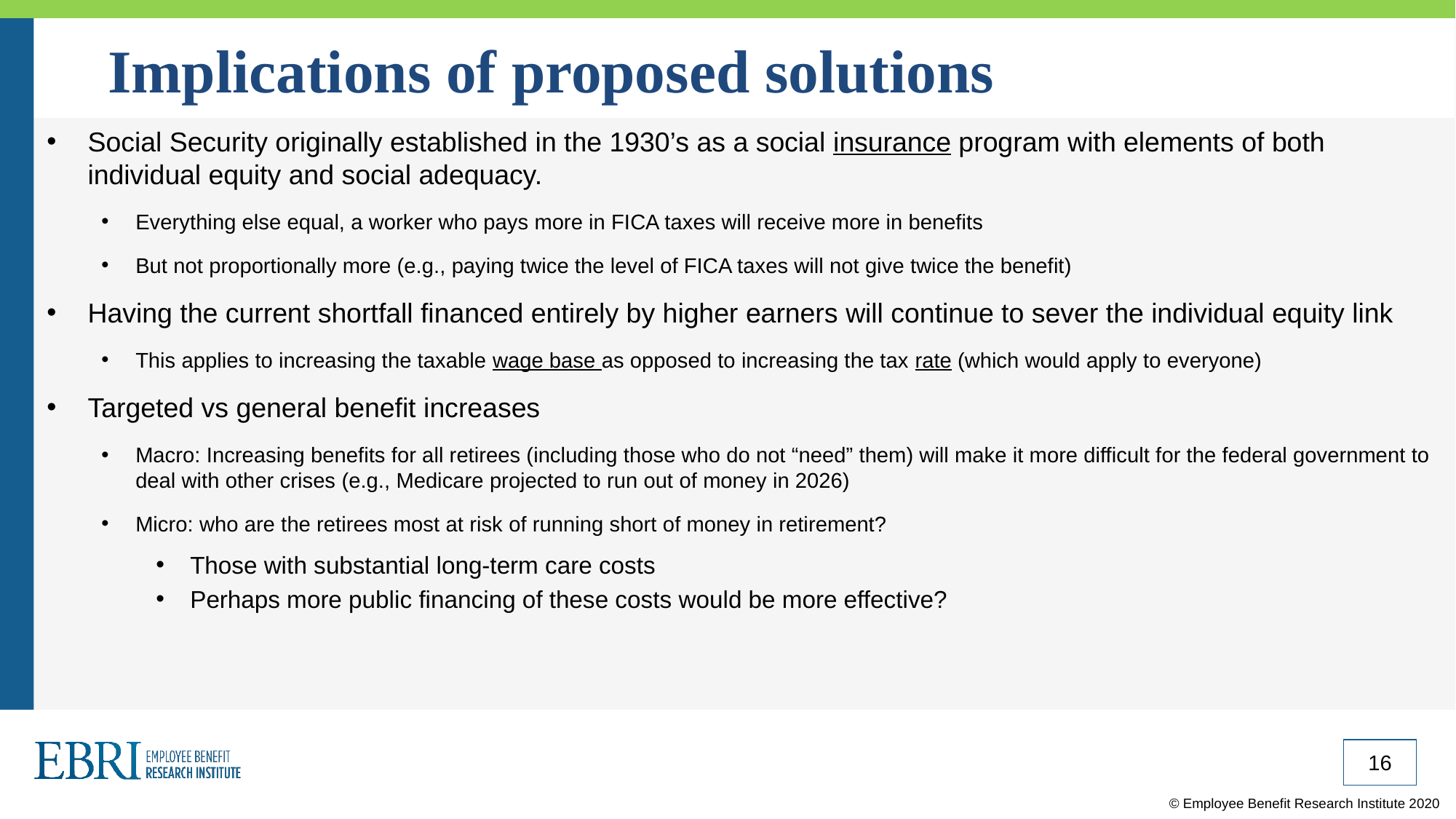

# Implications of proposed solutions
Social Security originally established in the 1930’s as a social insurance program with elements of both individual equity and social adequacy.
Everything else equal, a worker who pays more in FICA taxes will receive more in benefits
But not proportionally more (e.g., paying twice the level of FICA taxes will not give twice the benefit)
Having the current shortfall financed entirely by higher earners will continue to sever the individual equity link
This applies to increasing the taxable wage base as opposed to increasing the tax rate (which would apply to everyone)
Targeted vs general benefit increases
Macro: Increasing benefits for all retirees (including those who do not “need” them) will make it more difficult for the federal government to deal with other crises (e.g., Medicare projected to run out of money in 2026)
Micro: who are the retirees most at risk of running short of money in retirement?
Those with substantial long-term care costs
Perhaps more public financing of these costs would be more effective?
16